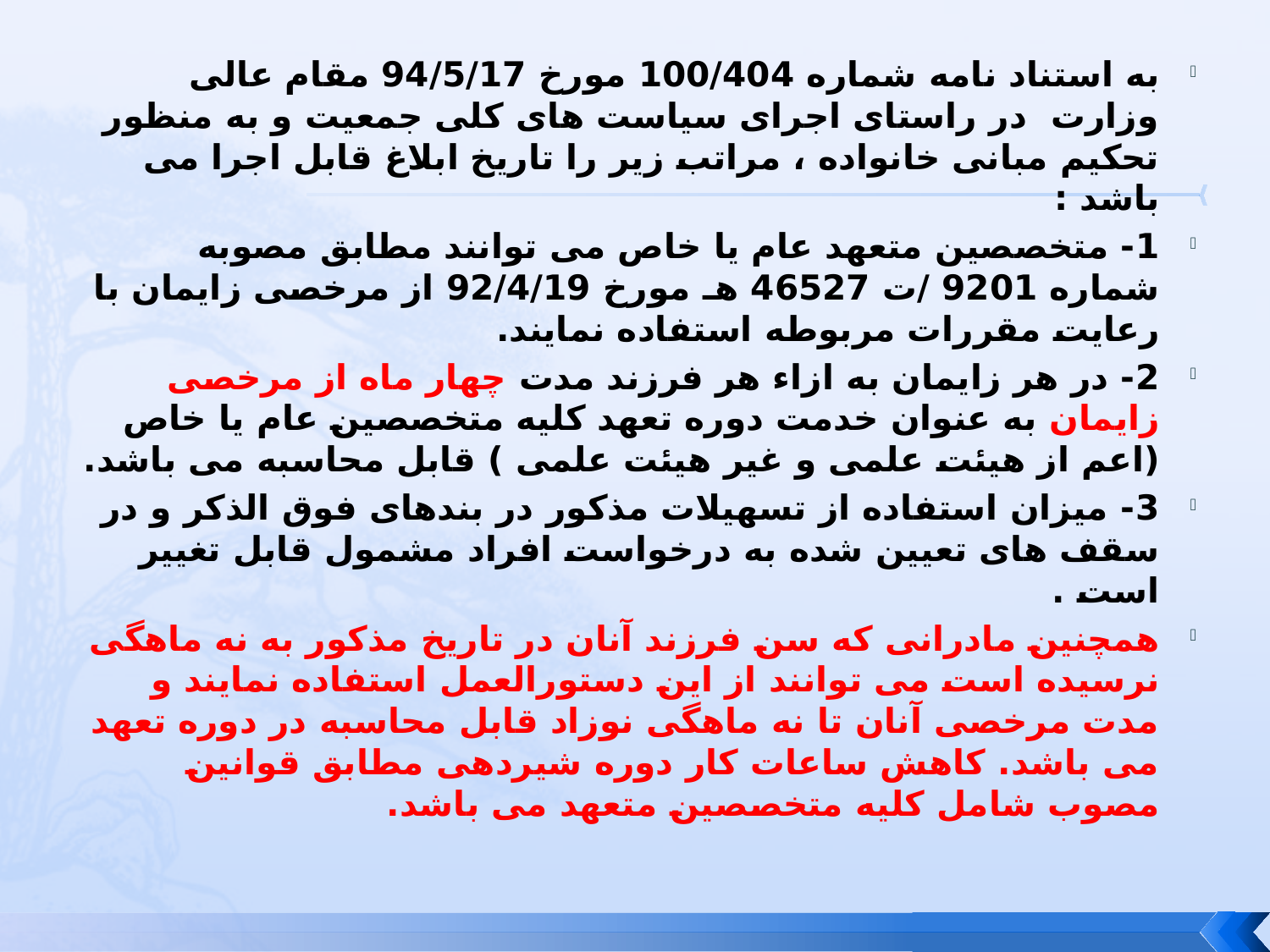

به استناد نامه شماره 100/404 مورخ 94/5/17 مقام عالی وزارت  در راستای اجرای سیاست های کلی جمعیت و به منظور تحکیم مبانی خانواده ، مراتب زیر را تاریخ ابلاغ قابل اجرا می باشد :
1- متخصصین متعهد عام یا خاص می توانند مطابق مصوبه شماره 9201 /ت 46527 هـ مورخ 92/4/19 از مرخصی زایمان با رعایت مقررات مربوطه استفاده نمایند.
2- در هر زایمان به ازاء هر فرزند مدت چهار ماه از مرخصی زایمان به عنوان خدمت دوره تعهد کلیه متخصصین عام یا خاص (اعم از هیئت علمی و غیر هیئت علمی ) قابل محاسبه می باشد.
3- میزان استفاده از تسهیلات مذکور در بندهای فوق الذکر و در سقف های تعیین شده به درخواست افراد مشمول قابل تغییر است .
همچنین مادرانی که سن فرزند آنان در تاریخ مذکور به نه ماهگی نرسیده است می توانند از این دستورالعمل استفاده نمایند و مدت مرخصی آنان تا نه ماهگی نوزاد قابل محاسبه در دوره تعهد می باشد. کاهش ساعات کار دوره شیردهی مطابق قوانین مصوب شامل کلیه متخصصین متعهد می باشد.